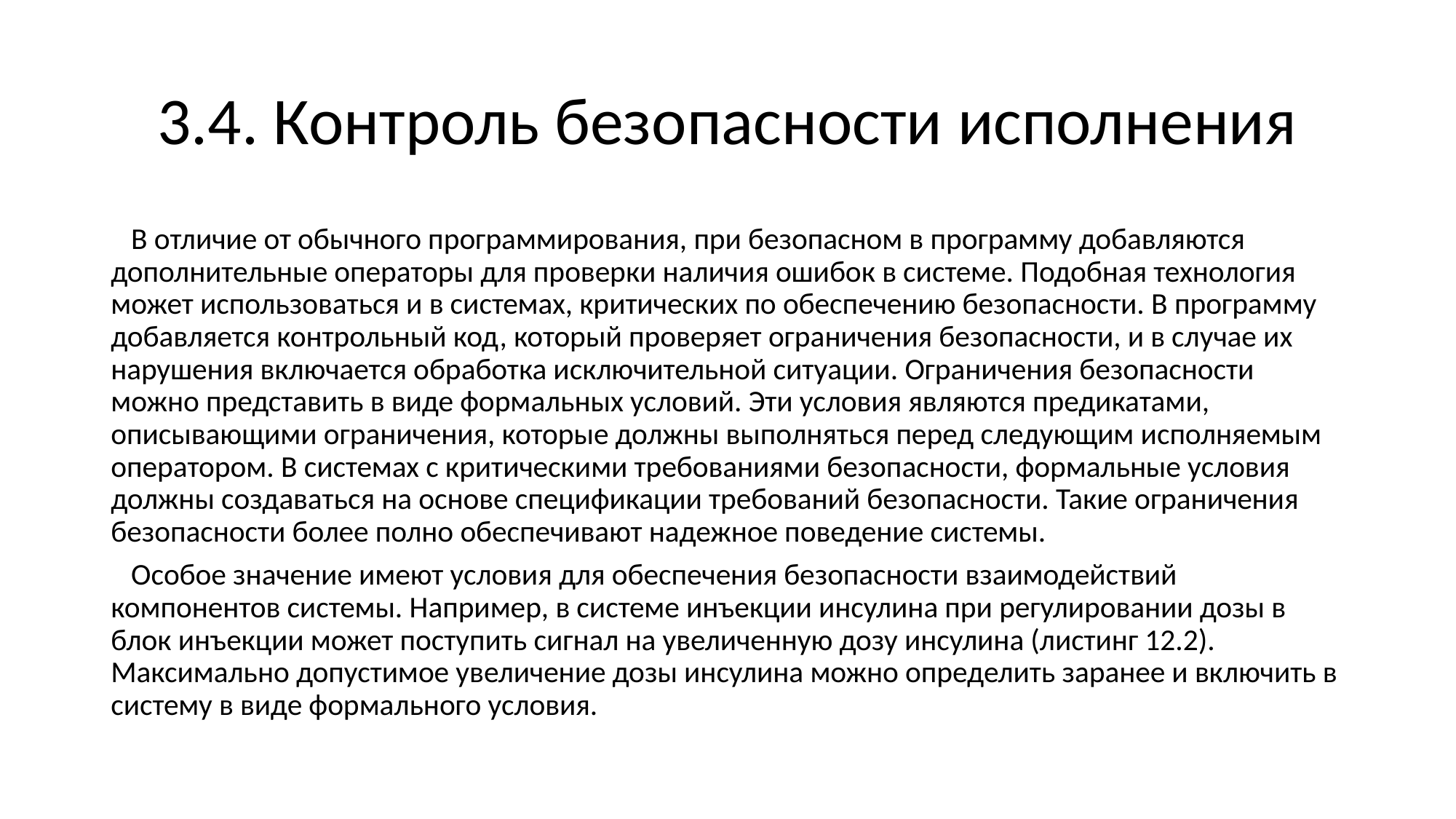

# 3.4. Контроль безопасности исполнения
   В отличие от обычного программирования, при безопасном в программу добавляются дополнительные операторы для проверки наличия ошибок в системе. Подобная технология может использоваться и в системах, критических по обеспечению безопасности. В программу добавляется контрольный код, который проверяет ограничения безопасности, и в случае их нарушения включается обработка исключительной ситуации. Ограничения безопасности можно представить в виде формальных условий. Эти условия являются предикатами, описывающими ограничения, которые должны выполняться перед следующим исполняемым оператором. В системах с критическими требованиями безопасности, формальные условия должны создаваться на основе спецификации требований безопасности. Такие ограничения безопасности более полно обеспечивают надежное поведение системы.
   Особое значение имеют условия для обеспечения безопасности взаимодействий компонентов системы. Например, в системе инъекции инсулина при регулировании дозы в блок инъекции может поступить сигнал на увеличенную дозу инсулина (листинг 12.2). Максимально допустимое увеличение дозы инсулина можно определить заранее и включить в систему в виде формального условия.